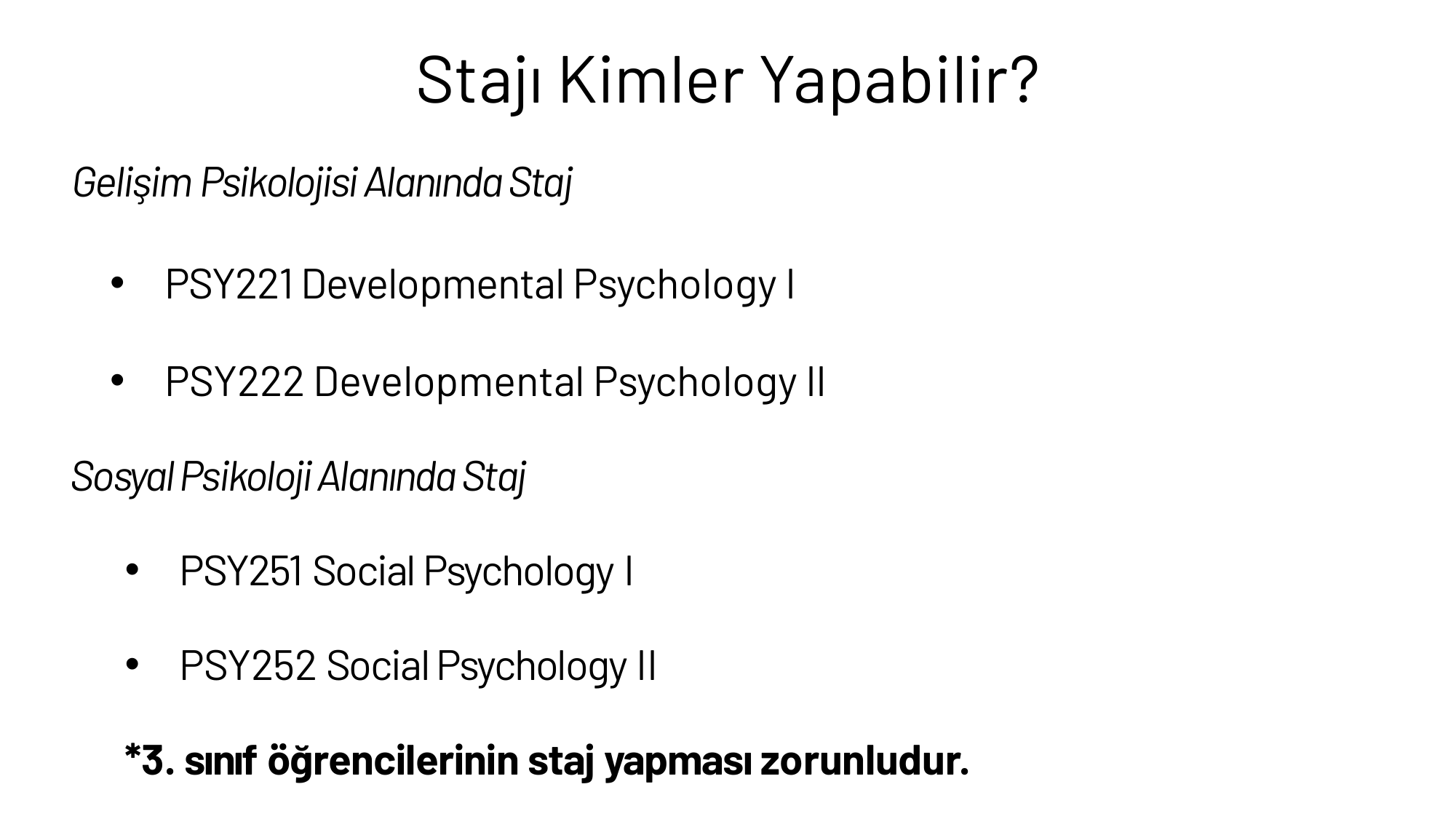

# Stajı Kimler Yapabilir?
Gelişim Psikolojisi Alanında Staj

PSY221 Developmental Psychology I

PSY222 Developmental Psychology II
Sosyal Psikoloji Alanında Staj
PSY251 Social Psychology I
PSY252 Social Psychology II
*3. sınıf öğrencilerinin staj yapması zorunludur.